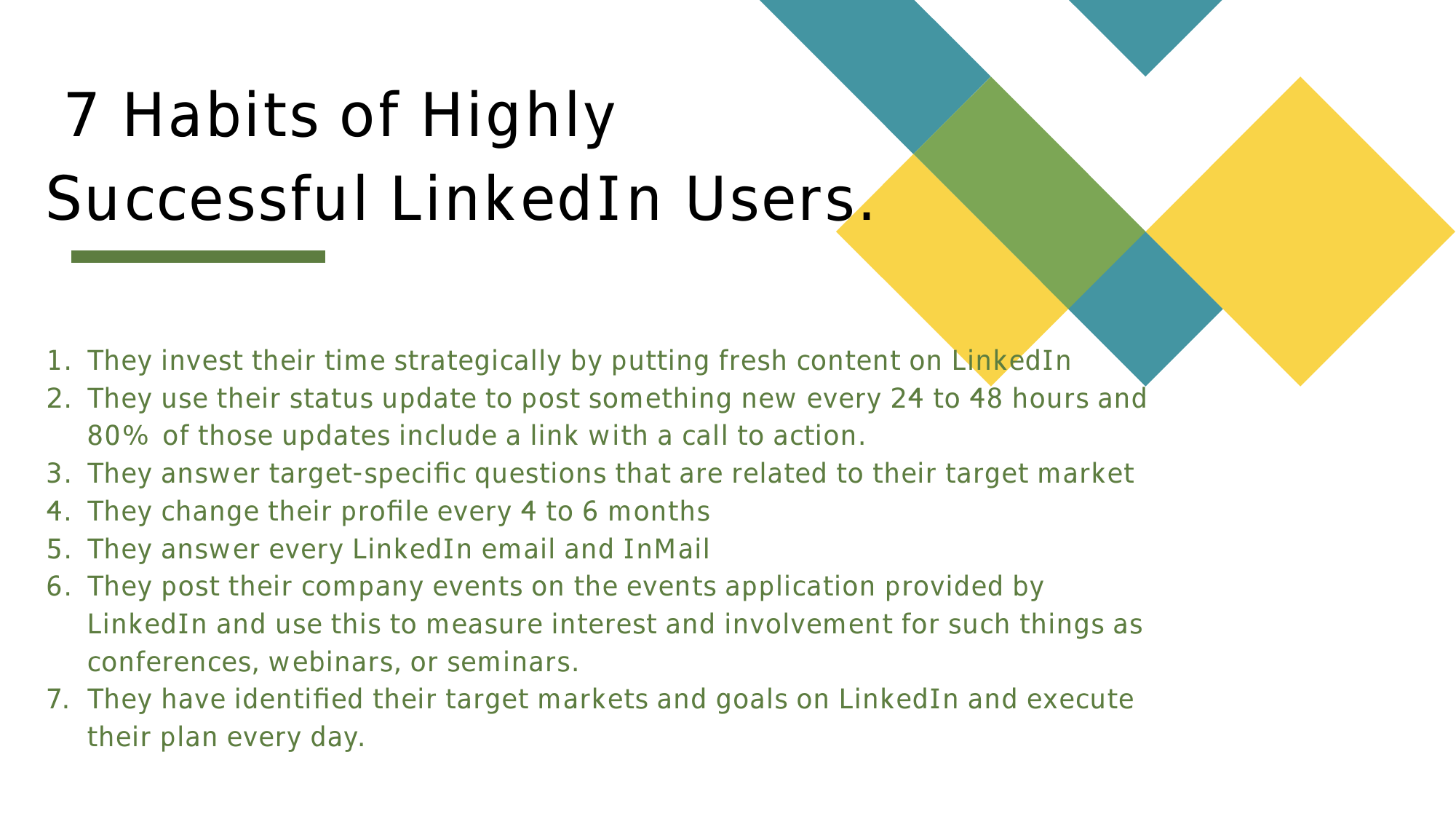

# 7 Habits of Highly Successful LinkedIn Users.
They invest their time strategically by putting fresh content on LinkedIn
They use their status update to post something new every 24 to 48 hours and 80% of those updates include a link with a call to action.
They answer target-specific questions that are related to their target market
They change their profile every 4 to 6 months
They answer every LinkedIn email and InMail
They post their company events on the events application provided by LinkedIn and use this to measure interest and involvement for such things as conferences, webinars, or seminars.
They have identified their target markets and goals on LinkedIn and execute their plan every day.